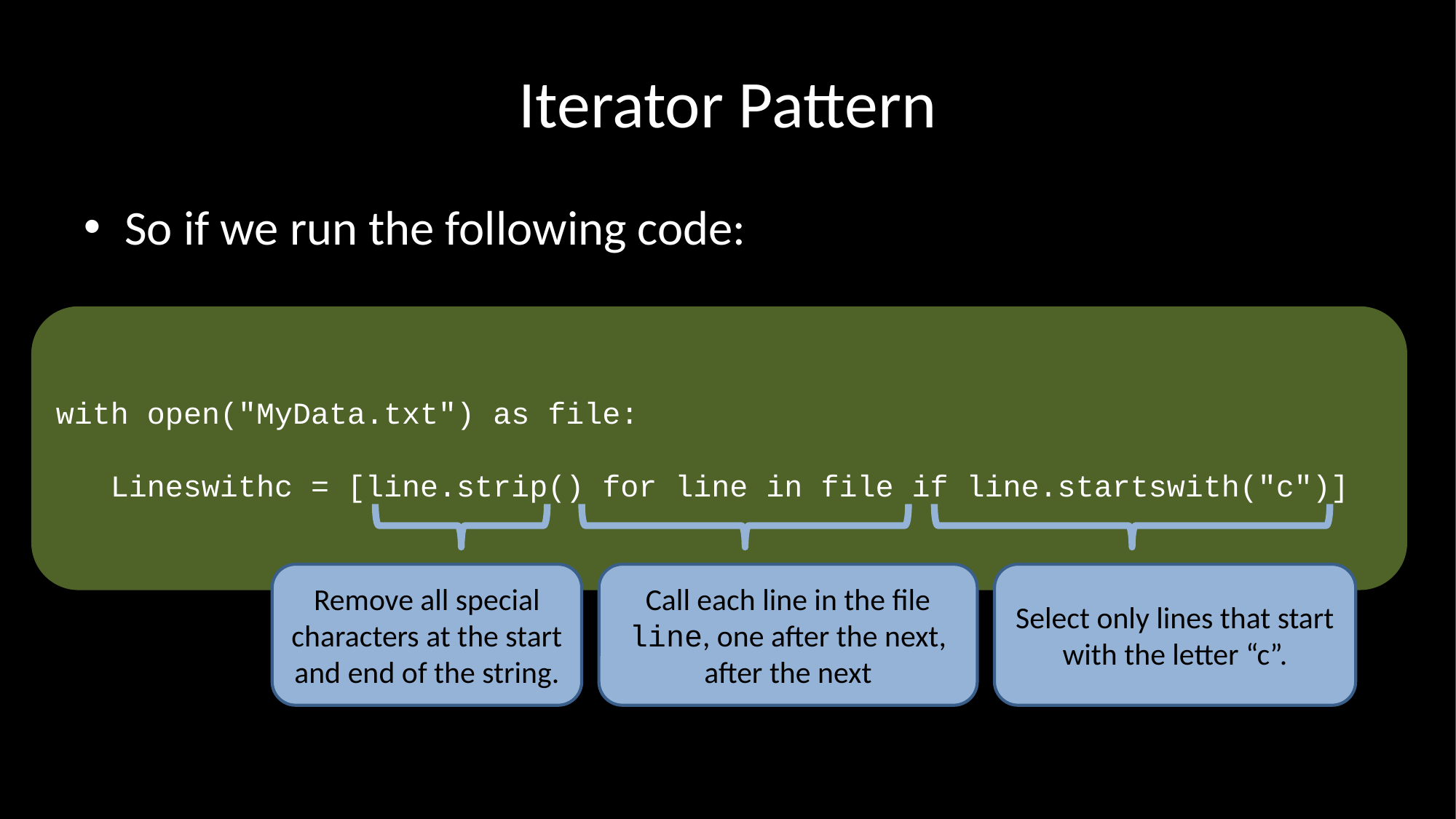

# Iterator Pattern
So if we run the following code:
with open("MyData.txt") as file:

   Lineswithc = [line.strip() for line in file if line.startswith("c")]

Call each line in the file line, one after the next, after the next
Remove all special characters at the start and end of the string.
Select only lines that start with the letter “c”.